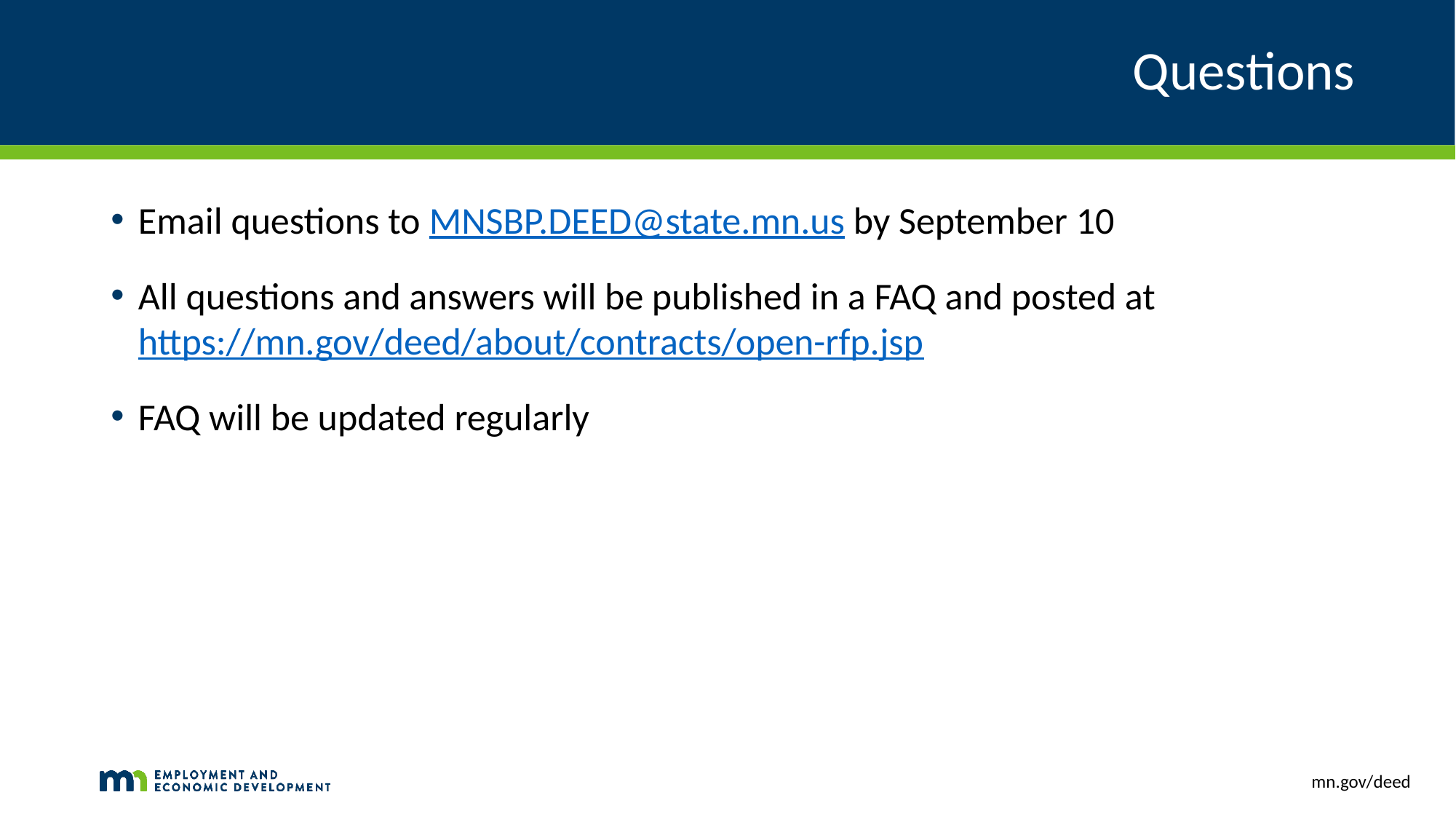

# Questions
Email questions to MNSBP.DEED@state.mn.us by September 10
All questions and answers will be published in a FAQ and posted at https://mn.gov/deed/about/contracts/open-rfp.jsp
FAQ will be updated regularly

mn.gov/deed